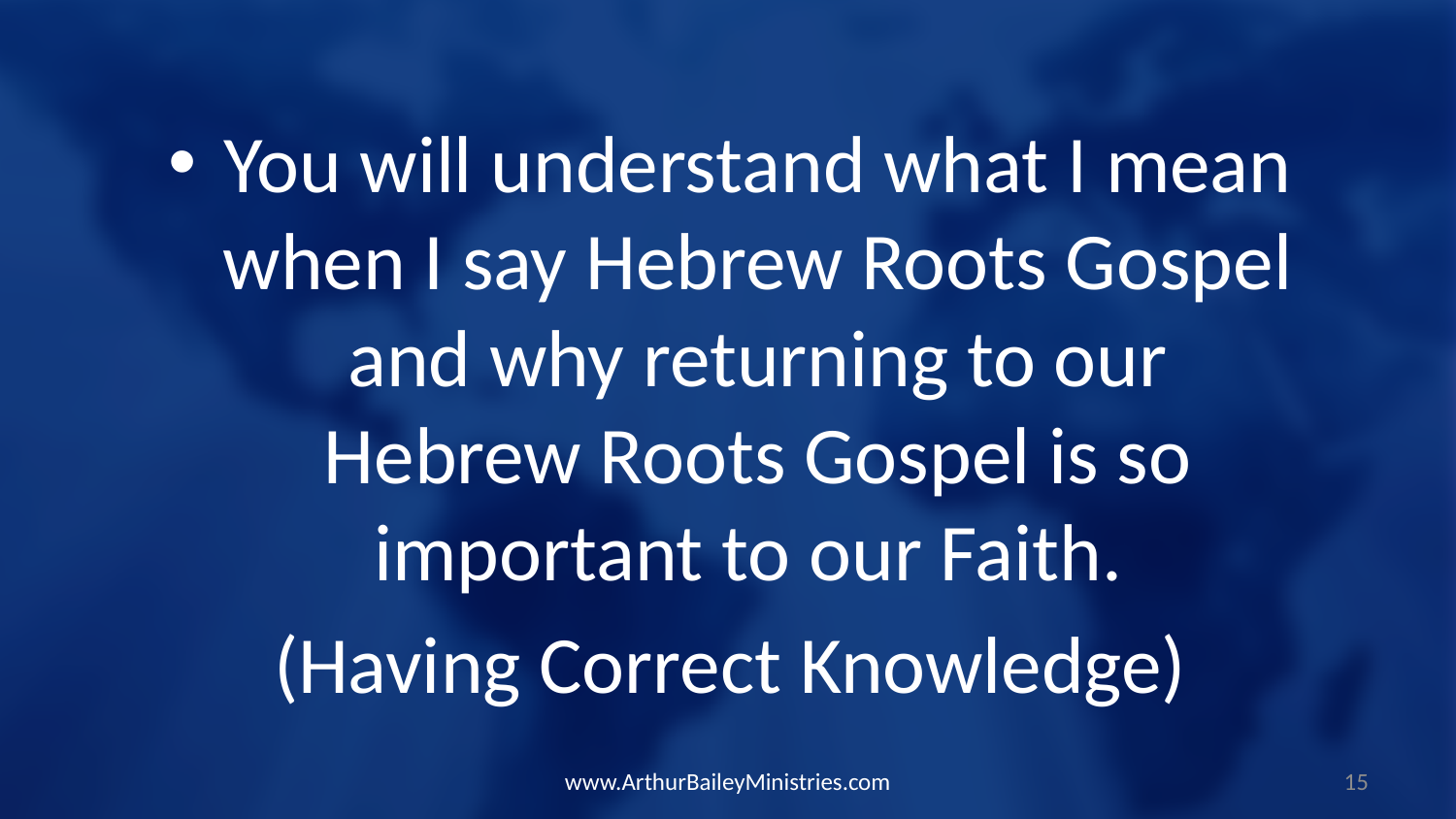

You will understand what I mean when I say Hebrew Roots Gospel and why returning to our Hebrew Roots Gospel is so important to our Faith.
(Having Correct Knowledge)

www.ArthurBaileyMinistries.com
15